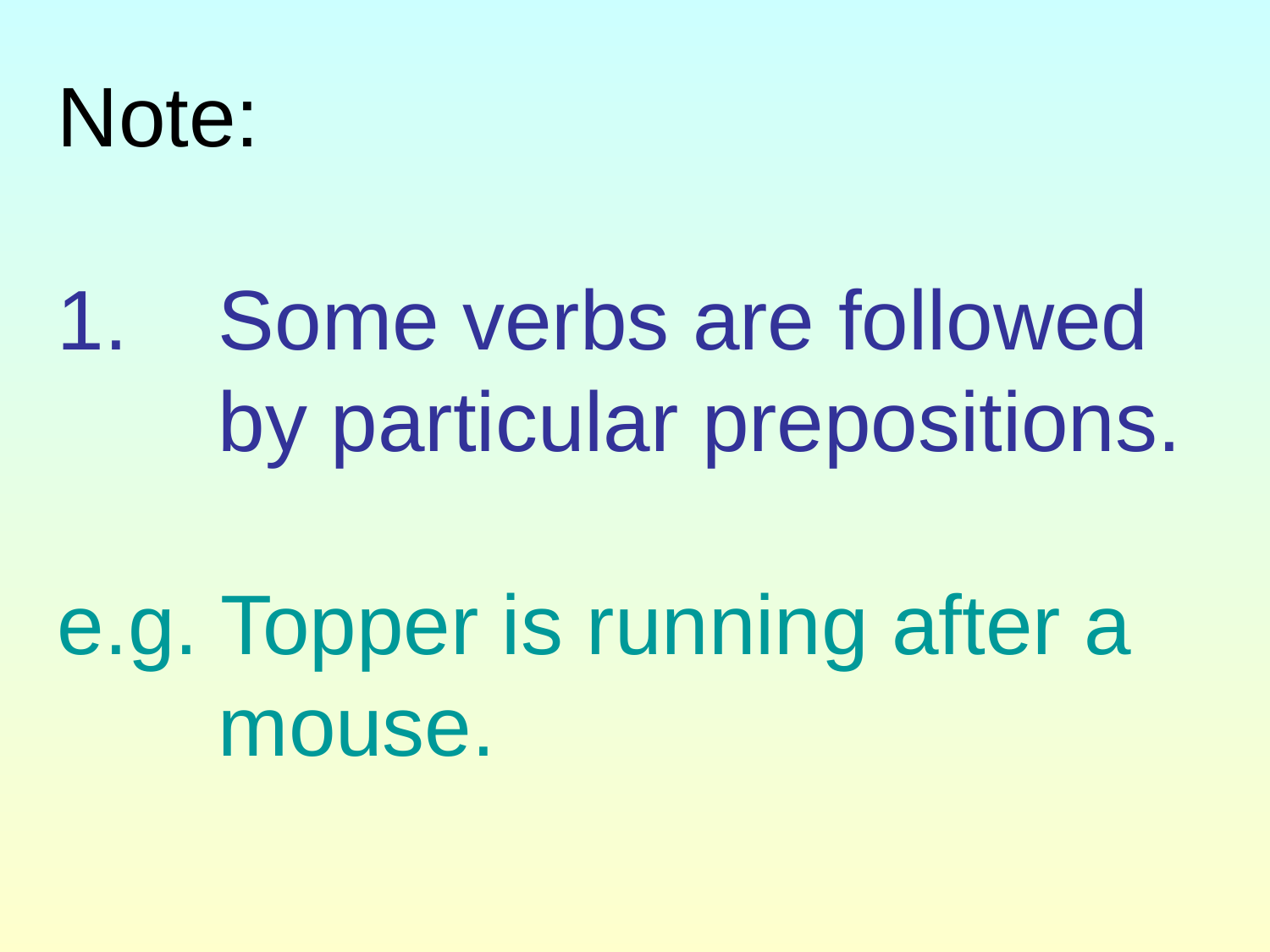

Note:

Some verbs are followed by particular prepositions.

e.g. Topper is running after a    mouse.